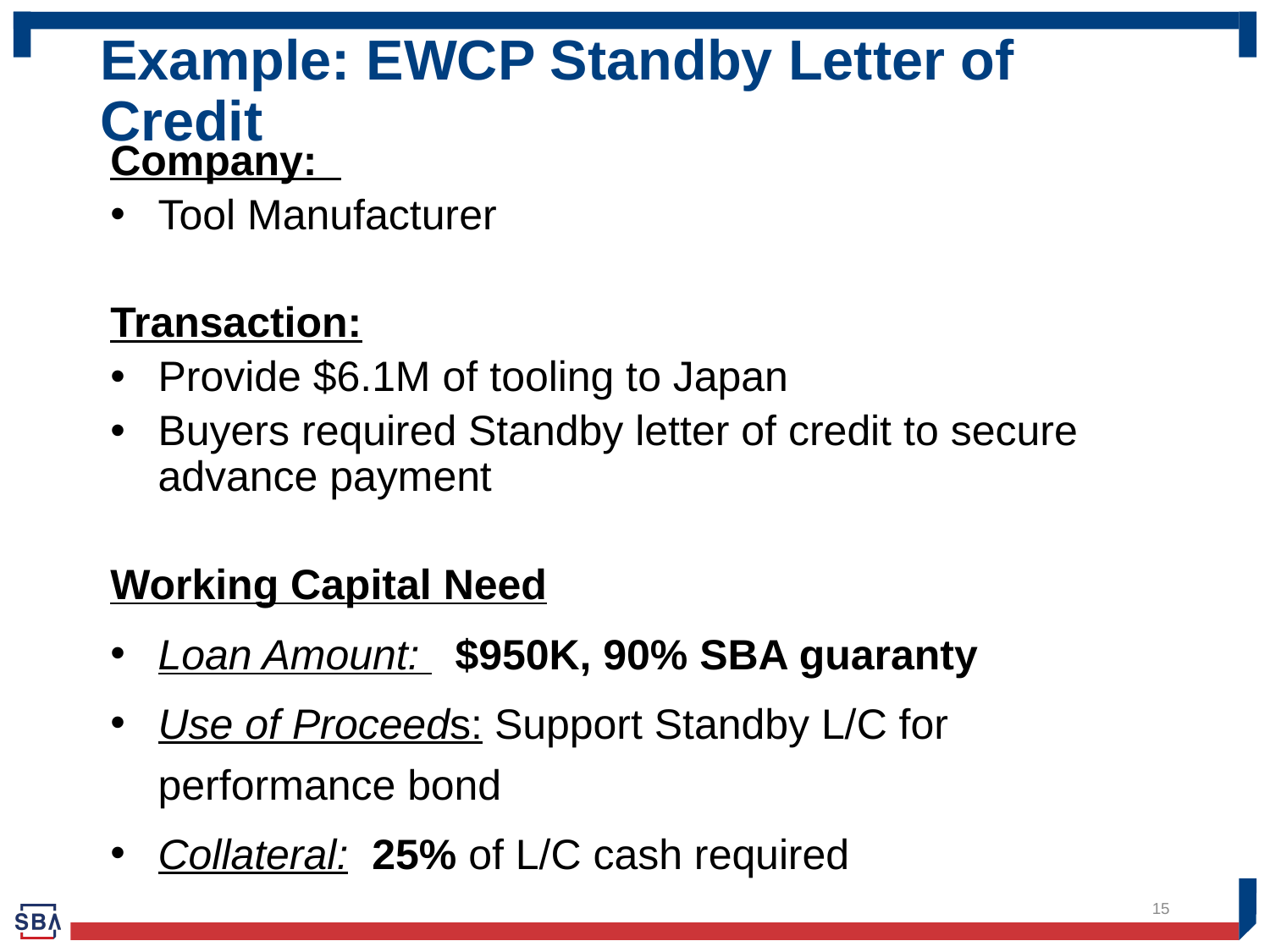

# Example: EWCP Standby Letter of Credit
Company:
Tool Manufacturer

Transaction:
Provide $6.1M of tooling to Japan
Buyers required Standby letter of credit to secure advance payment

Working Capital Need
Loan Amount:   $950K, 90% SBA guaranty
Use of Proceeds: Support Standby L/C for performance bond
Collateral:  25% of L/C cash required
15